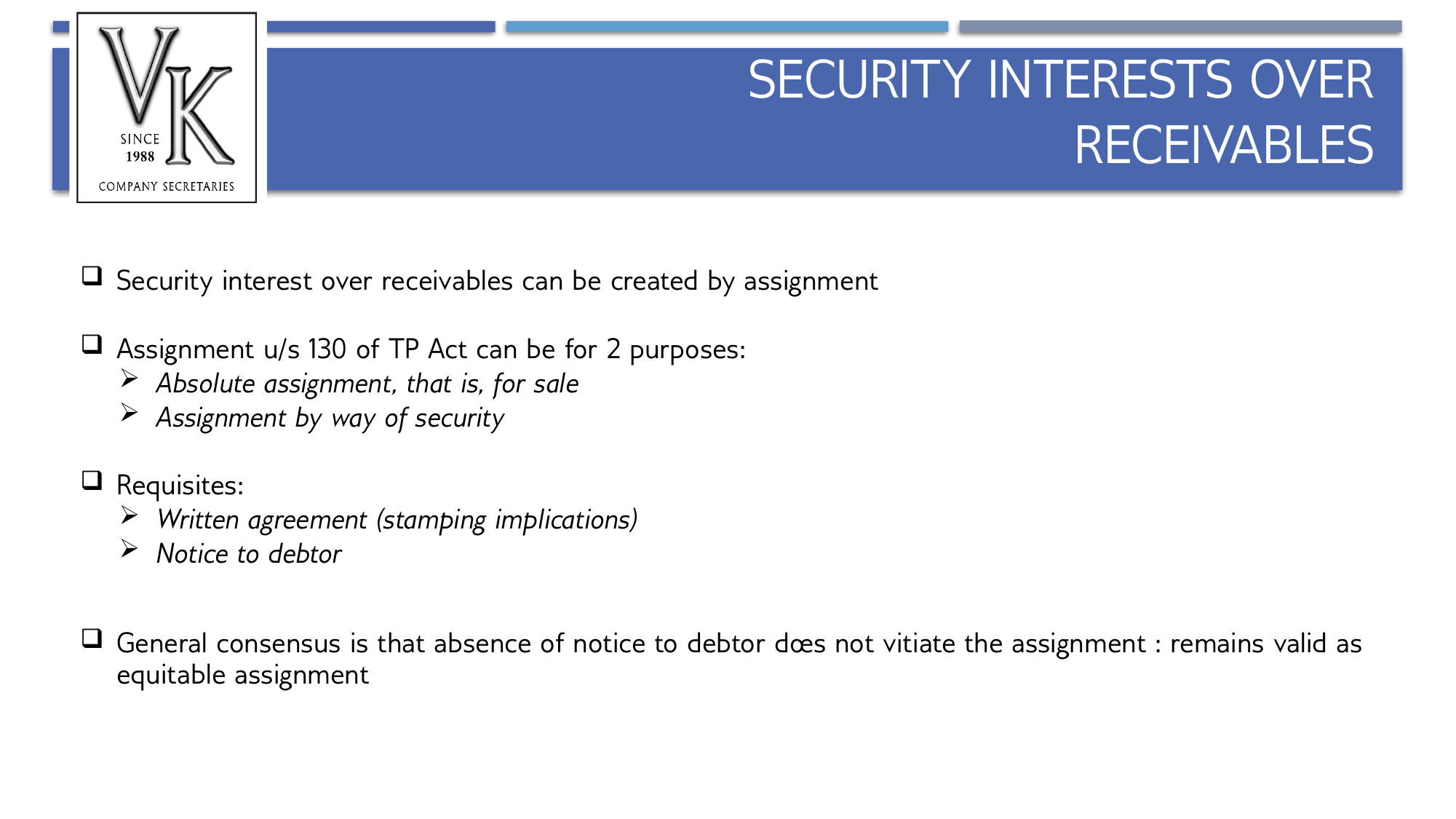

# Security Interests over Receivables

Security interest over receivables can be created by assignment

Assignment u/s 130 of TP Act can be for 2 purposes:
Absolute assignment, that is, for sale
Assignment by way of security

Requisites:
Written agreement (stamping implications)
Notice to debtor

General consensus is that absence of notice to debtor does not vitiate the assignment : remains valid as equitable assignment